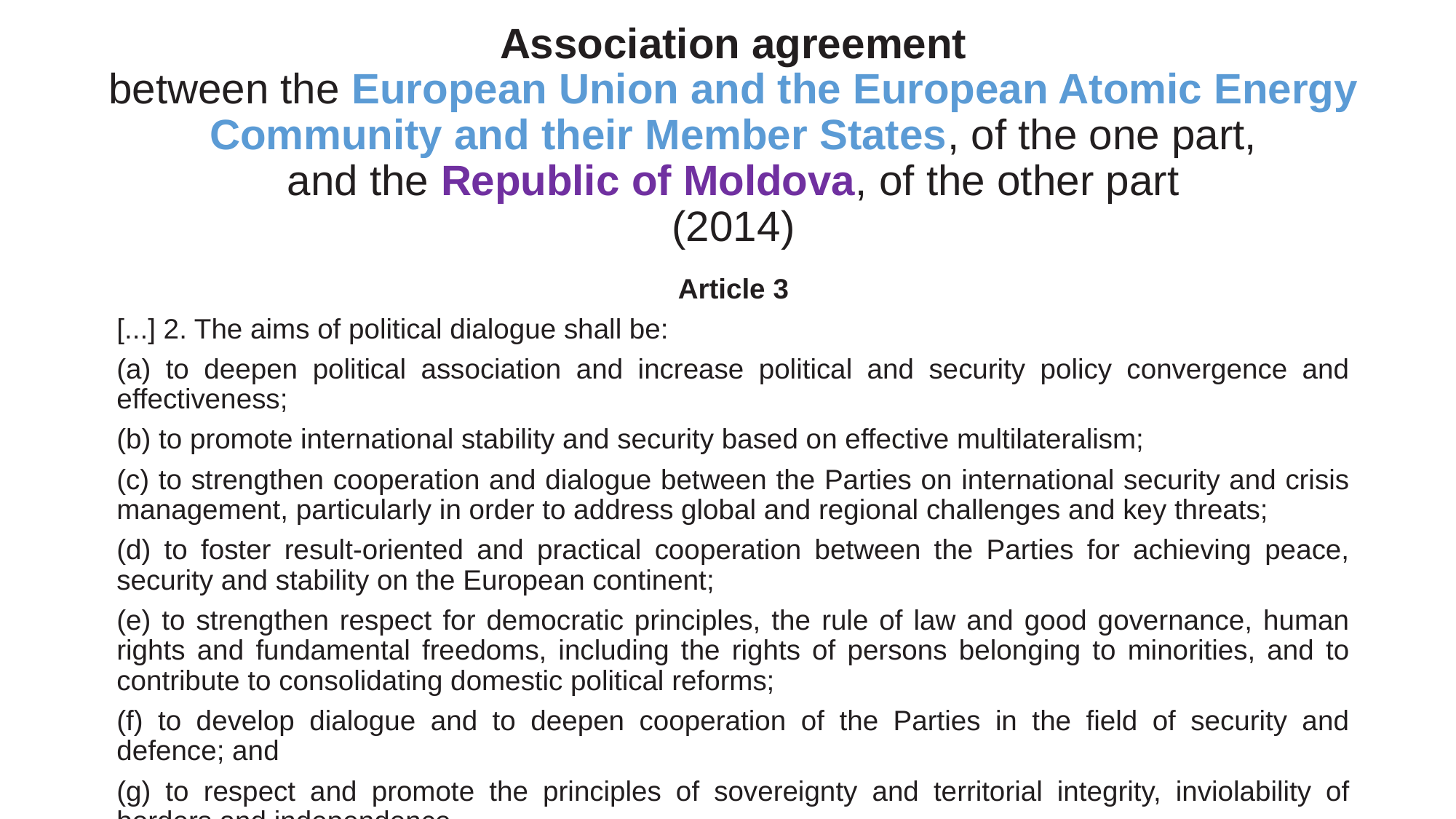

# Association agreement between the European Union and the European Atomic Energy Community and their Member States, of the one part, and the Republic of Moldova, of the other part (2014)
Article 3
[...] 2. The aims of political dialogue shall be:
(a) to deepen political association and increase political and security policy convergence and effectiveness;
(b) to promote international stability and security based on effective multilateralism;
(c) to strengthen cooperation and dialogue between the Parties on international security and crisis management, particularly in order to address global and regional challenges and key threats;
(d) to foster result-oriented and practical cooperation between the Parties for achieving peace, security and stability on the European continent;
(e) to strengthen respect for democratic principles, the rule of law and good governance, human rights and fundamental freedoms, including the rights of persons belonging to minorities, and to contribute to consolidating domestic political reforms;
(f) to develop dialogue and to deepen cooperation of the Parties in the field of security and defence; and
(g) to respect and promote the principles of sovereignty and territorial integrity, inviolability of borders and independence.